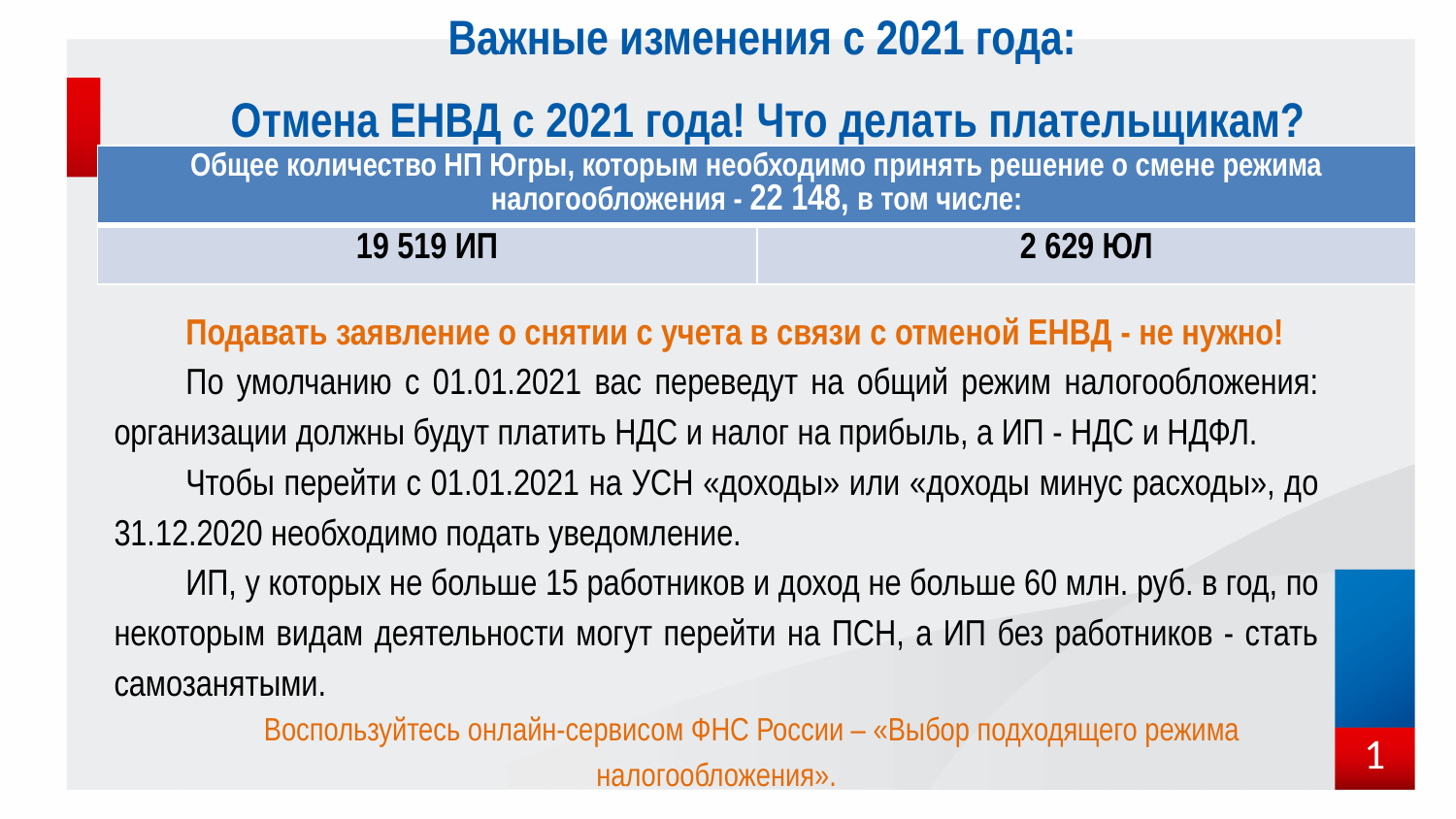

# Важные изменения с 2021 года: Отмена ЕНВД с 2021 года! Что делать плательщикам?
| Общее количество НП Югры, которым необходимо принять решение о смене режима налогообложения - 22 148, в том числе: |  |
| --- | --- |
| 19 519 ИП | 2 629 ЮЛ |

Подавать заявление о снятии с учета в связи с отменой ЕНВД - не нужно!
По умолчанию с 01.01.2021 вас переведут на общий режим налогообложения: организации должны будут платить НДС и налог на прибыль, а ИП - НДС и НДФЛ.
Чтобы перейти с 01.01.2021 на УСН «доходы» или «доходы минус расходы», до 31.12.2020 необходимо подать уведомление.
ИП, у которых не больше 15 работников и доход не больше 60 млн. руб. в год, по некоторым видам деятельности могут перейти на ПСН, а ИП без работников - стать самозанятыми.
Воспользуйтесь онлайн-сервисом ФНС России – «Выбор подходящего режима налогообложения».
1